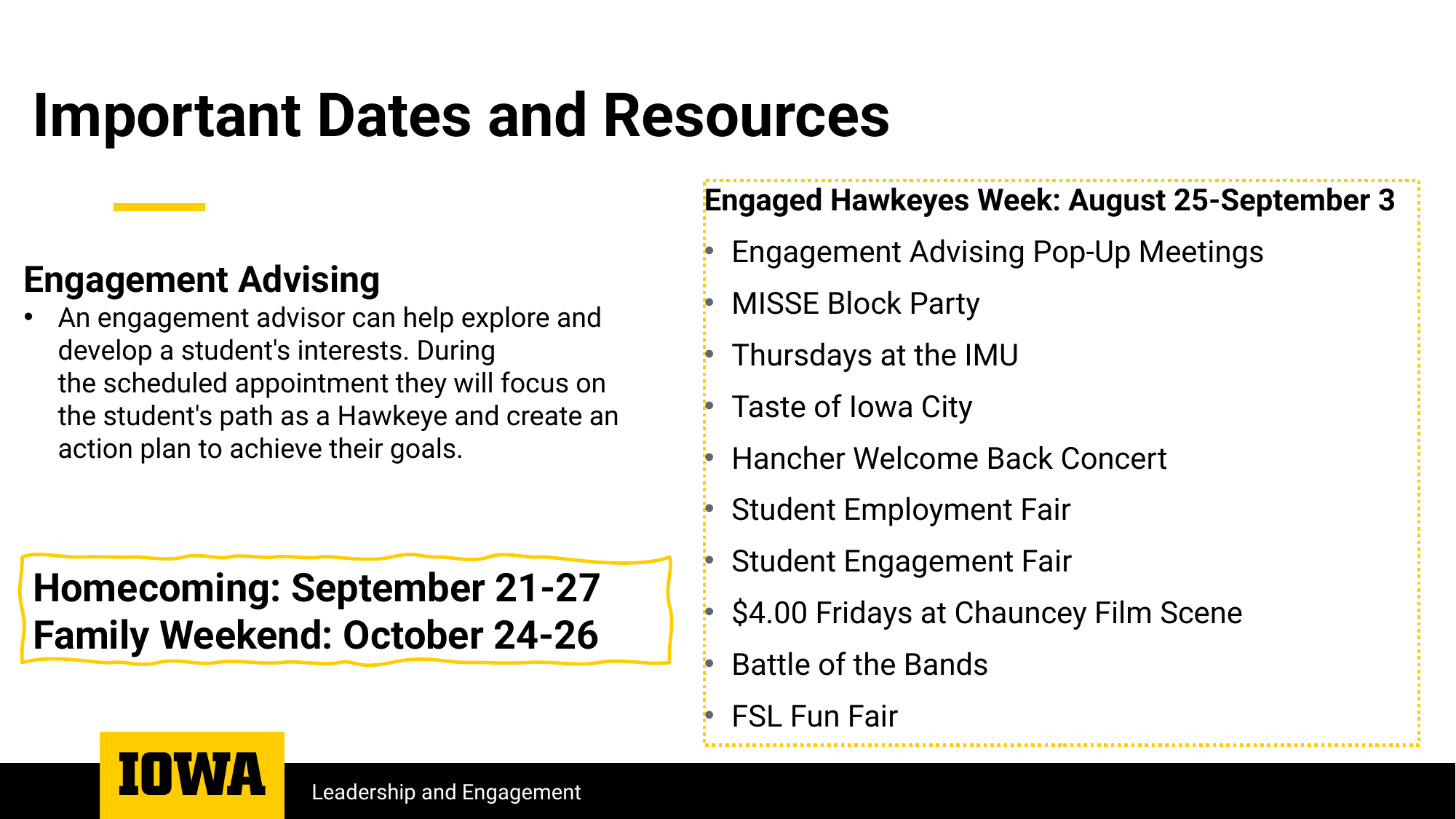

Important Dates and Resources
Engaged Hawkeyes Week: August 25-September 3
Engagement Advising Pop-Up Meetings
MISSE Block Party
Thursdays at the IMU
Taste of Iowa City
Hancher Welcome Back Concert
Student Employment Fair
Student Engagement Fair
$4.00 Fridays at Chauncey Film Scene
Battle of the Bands
FSL Fun Fair

Engagement Advising
An engagement advisor can help explore and develop a student's interests. During the scheduled appointment they will focus on the student's path as a Hawkeye and create an action plan to achieve their goals.
Homecoming: September 21-27
Family Weekend: October 24-26
Leadership and Engagement